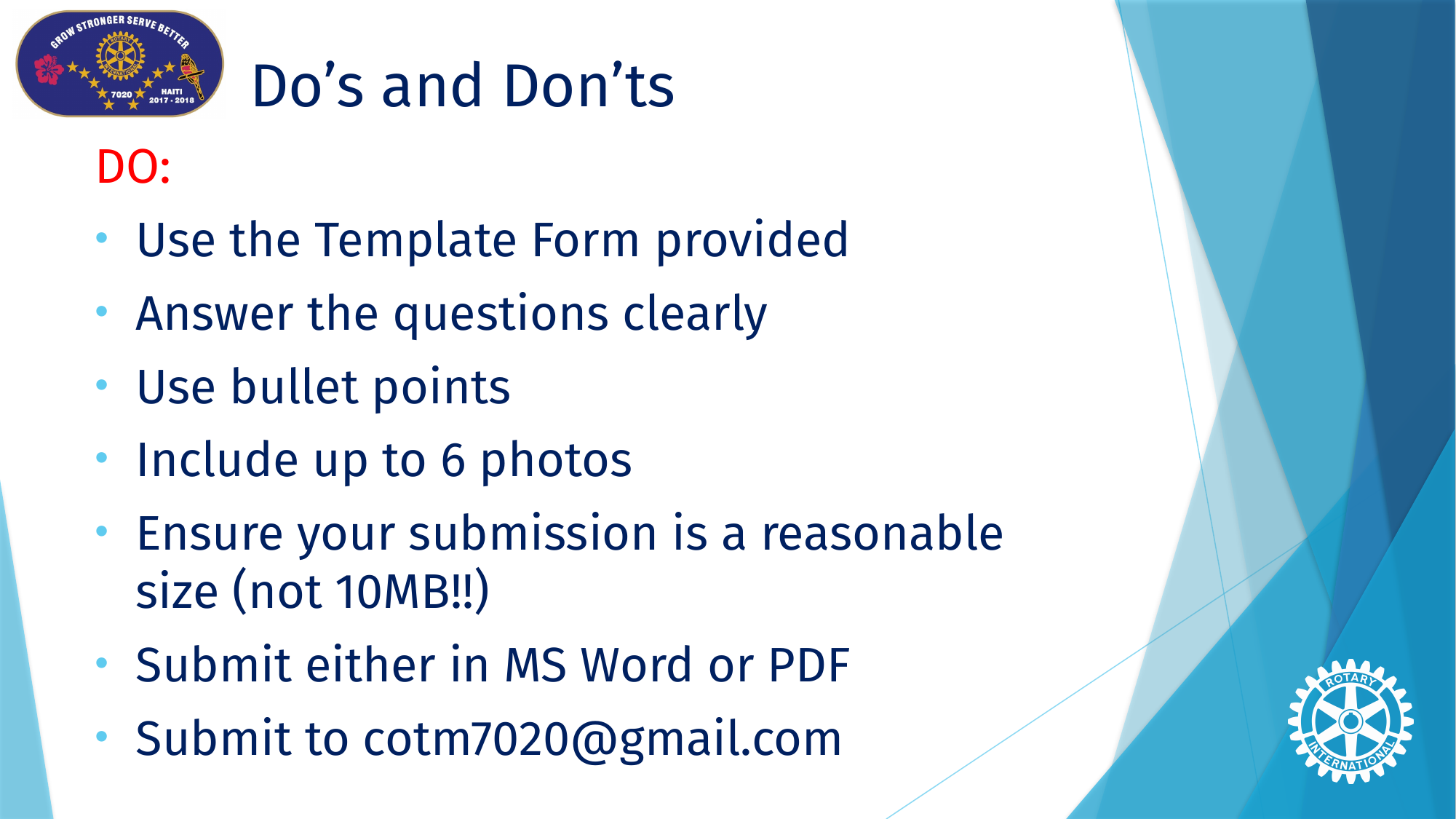

# Do’s and Don’ts
DO:
Use the Template Form provided
Answer the questions clearly
Use bullet points
Include up to 6 photos
Ensure your submission is a reasonable size (not 10MB!!)
Submit either in MS Word or PDF
Submit to cotm7020@gmail.com